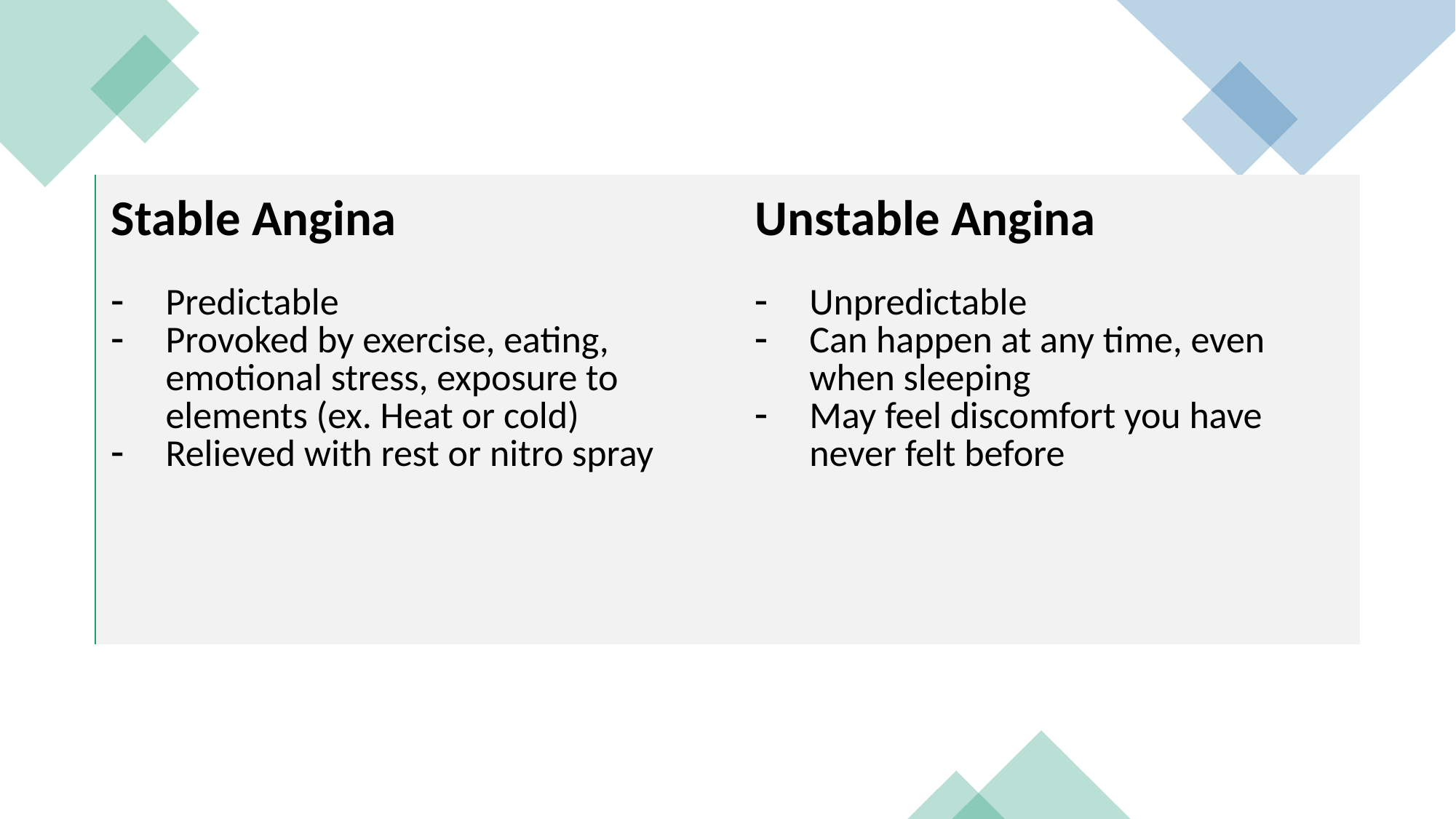

| Stable Angina | Unstable Angina |
| --- | --- |
| Predictable Provoked by exercise, eating, emotional stress, exposure to elements (ex. Heat or cold) Relieved with rest or nitro spray | Unpredictable Can happen at any time, even when sleeping May feel discomfort you have never felt before |